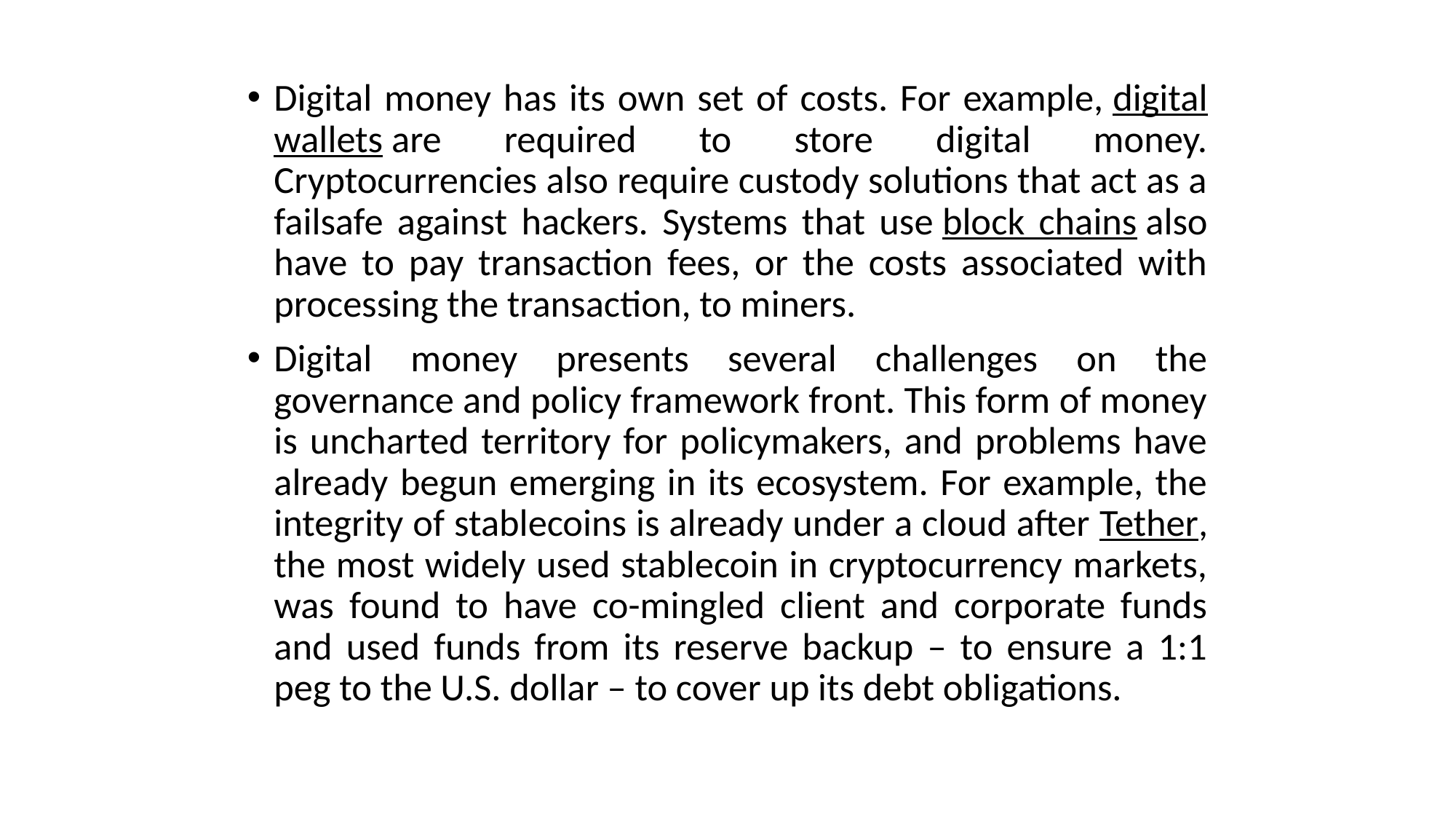

Digital money has its own set of costs. For example, digital wallets are required to store digital money. Cryptocurrencies also require custody solutions that act as a failsafe against hackers. Systems that use block chains also have to pay transaction fees, or the costs associated with processing the transaction, to miners.
Digital money presents several challenges on the governance and policy framework front. This form of money is uncharted territory for policymakers, and problems have already begun emerging in its ecosystem. For example, the integrity of stablecoins is already under a cloud after Tether, the most widely used stablecoin in cryptocurrency markets, was found to have co-mingled client and corporate funds and used funds from its reserve backup – to ensure a 1:1 peg to the U.S. dollar – to cover up its debt obligations.